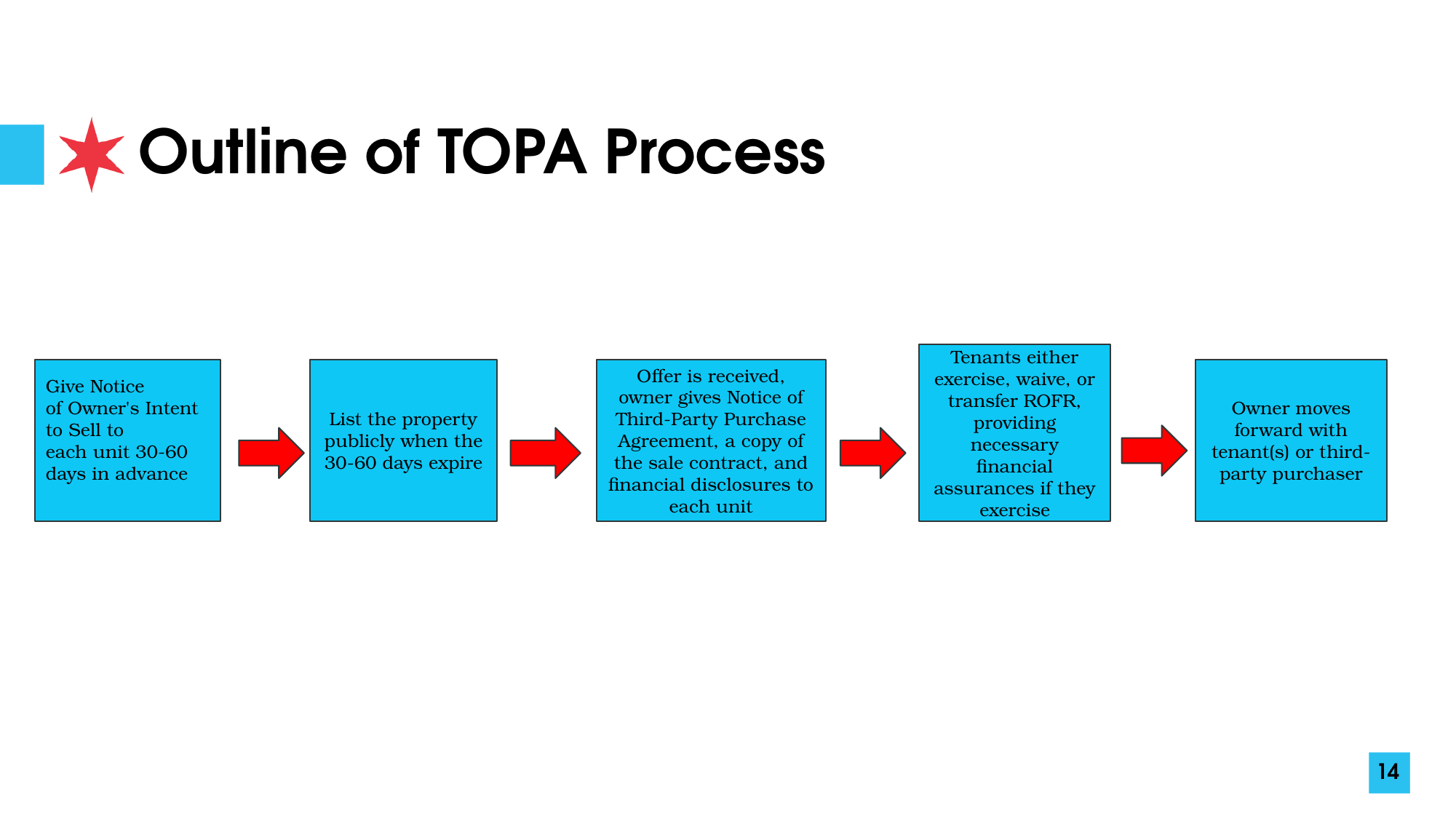

# Outline of TOPA Process
Tenants either exercise, waive, or transfer ROFR, providing necessary financial assurances if they exercise
Give Notice of Owner's Intent to Sell to each unit 30-60 days in advance

List the property publicly when the 30-60 days expire
Offer is received, owner gives Notice of Third-Party Purchase Agreement, a copy of the sale contract, and financial disclosures to each unit
Owner moves forward with tenant(s) or third-party purchaser

14